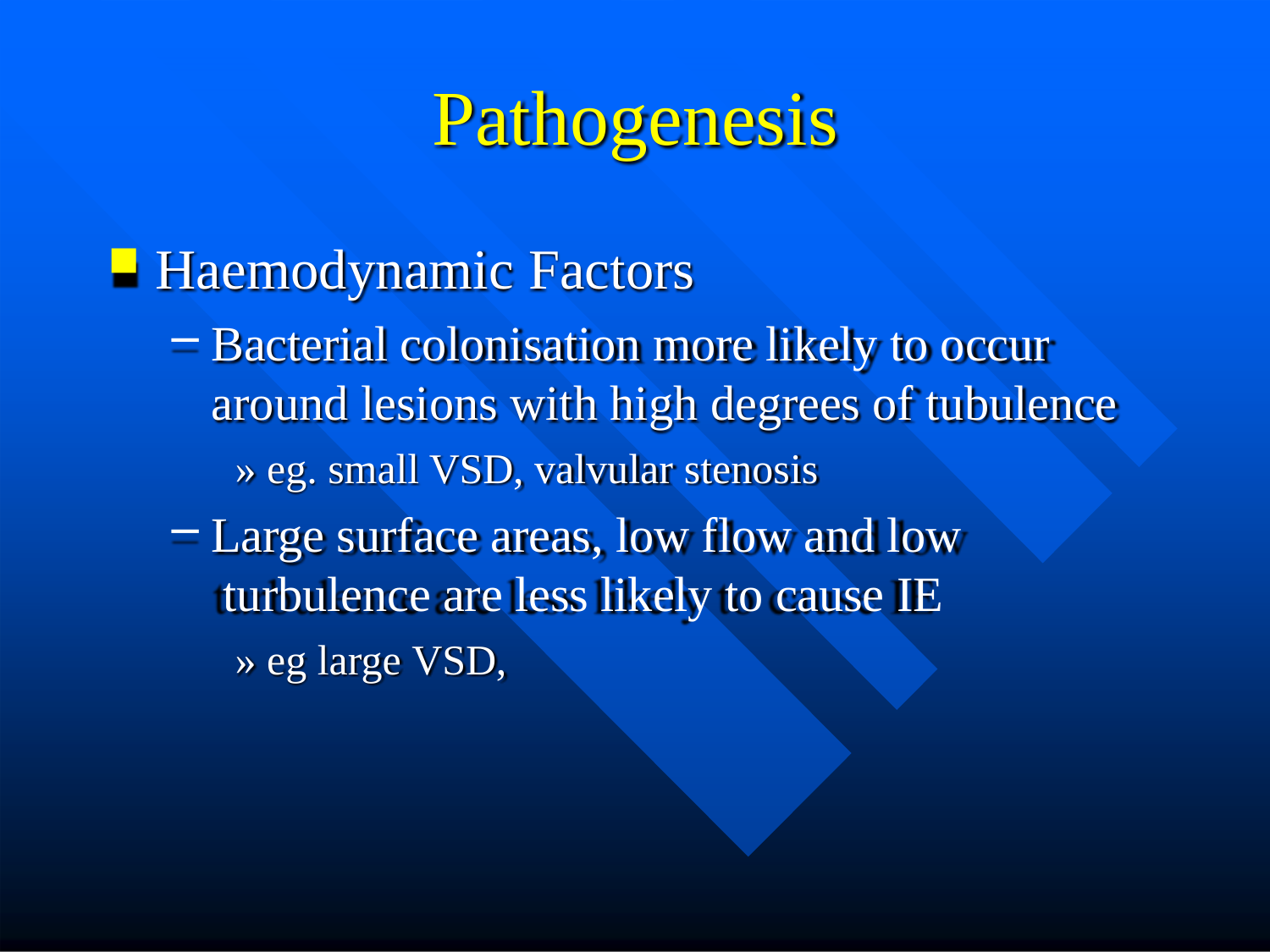

# Pathogenesis

Haemodynamic Factors
Bacterial colonisation more likely to occur  around lesions with high degrees of tubulence
» eg. small VSD, valvular stenosis
Large surface areas, low flow and low  turbulence are less likely to cause IE
» eg large VSD,